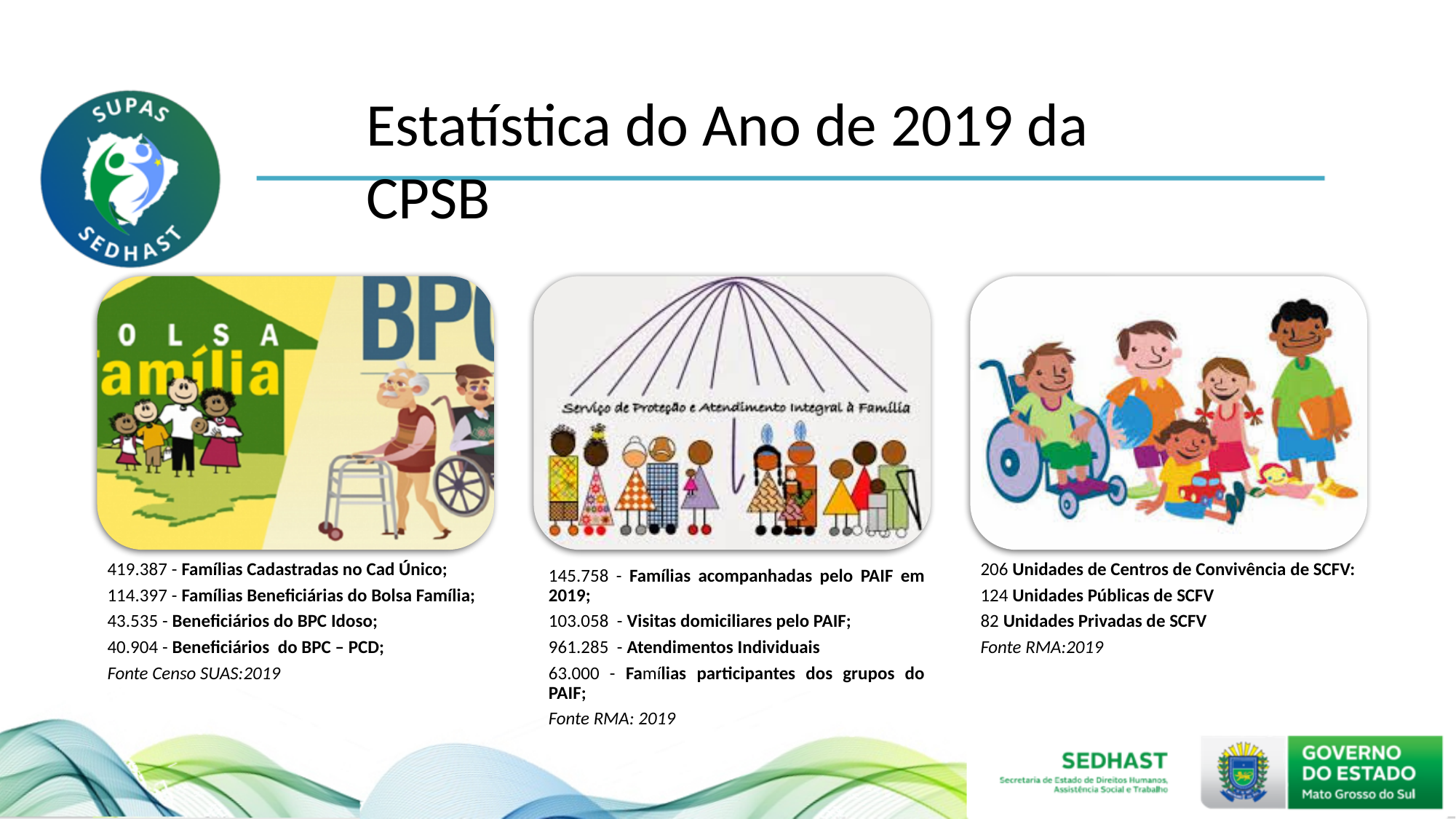

Estatística do Ano de 2019 da CPSB
419.387 - Famílias Cadastradas no Cad Único;
114.397 - Famílias Beneficiárias do Bolsa Família;
43.535 - Beneficiários do BPC Idoso;
40.904 - Beneficiários  do BPC – PCD;
Fonte Censo SUAS:2019

145.758 - Famílias acompanhadas pelo PAIF em 2019;
103.058  - Visitas domiciliares pelo PAIF;
961.285  - Atendimentos Individuais
63.000 - Famílias participantes dos grupos do PAIF;
Fonte RMA: 2019

206 Unidades de Centros de Convivência de SCFV:
124 Unidades Públicas de SCFV
82 Unidades Privadas de SCFV
Fonte RMA:2019